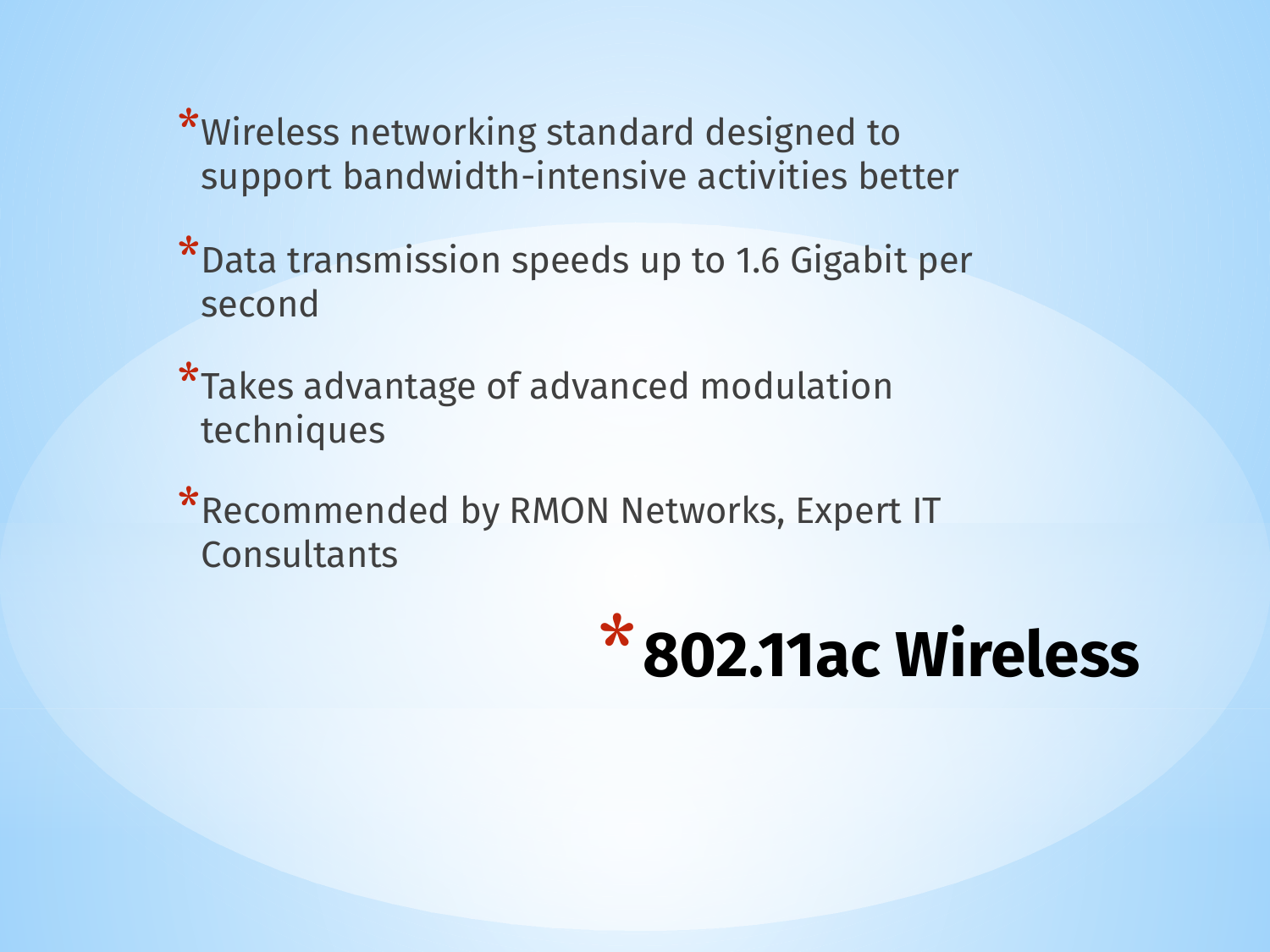

Wireless networking standard designed to support bandwidth-intensive activities better

Data transmission speeds up to 1.6 Gigabit per second

Takes advantage of advanced modulation techniques

Recommended by RMON Networks, Expert IT Consultants
# 802.11ac Wireless